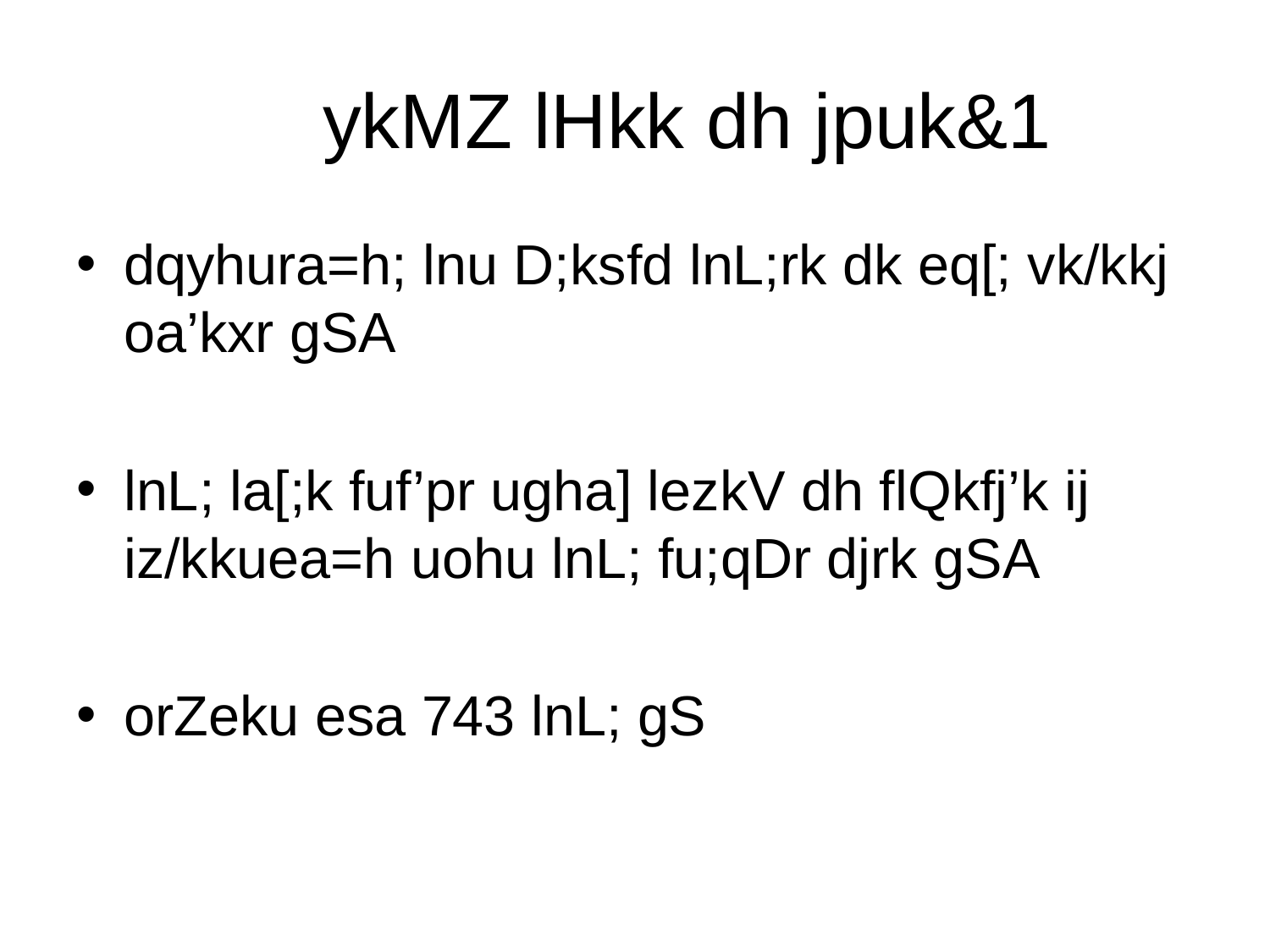

# ykMZ lHkk dh jpuk&1
dqyhura=h; lnu D;ksfd lnL;rk dk eq[; vk/kkj oa’kxr gSA

lnL; la[;k fuf’pr ugha] lezkV dh flQkfj’k ij iz/kkuea=h uohu lnL; fu;qDr djrk gSA

orZeku esa 743 lnL; gS